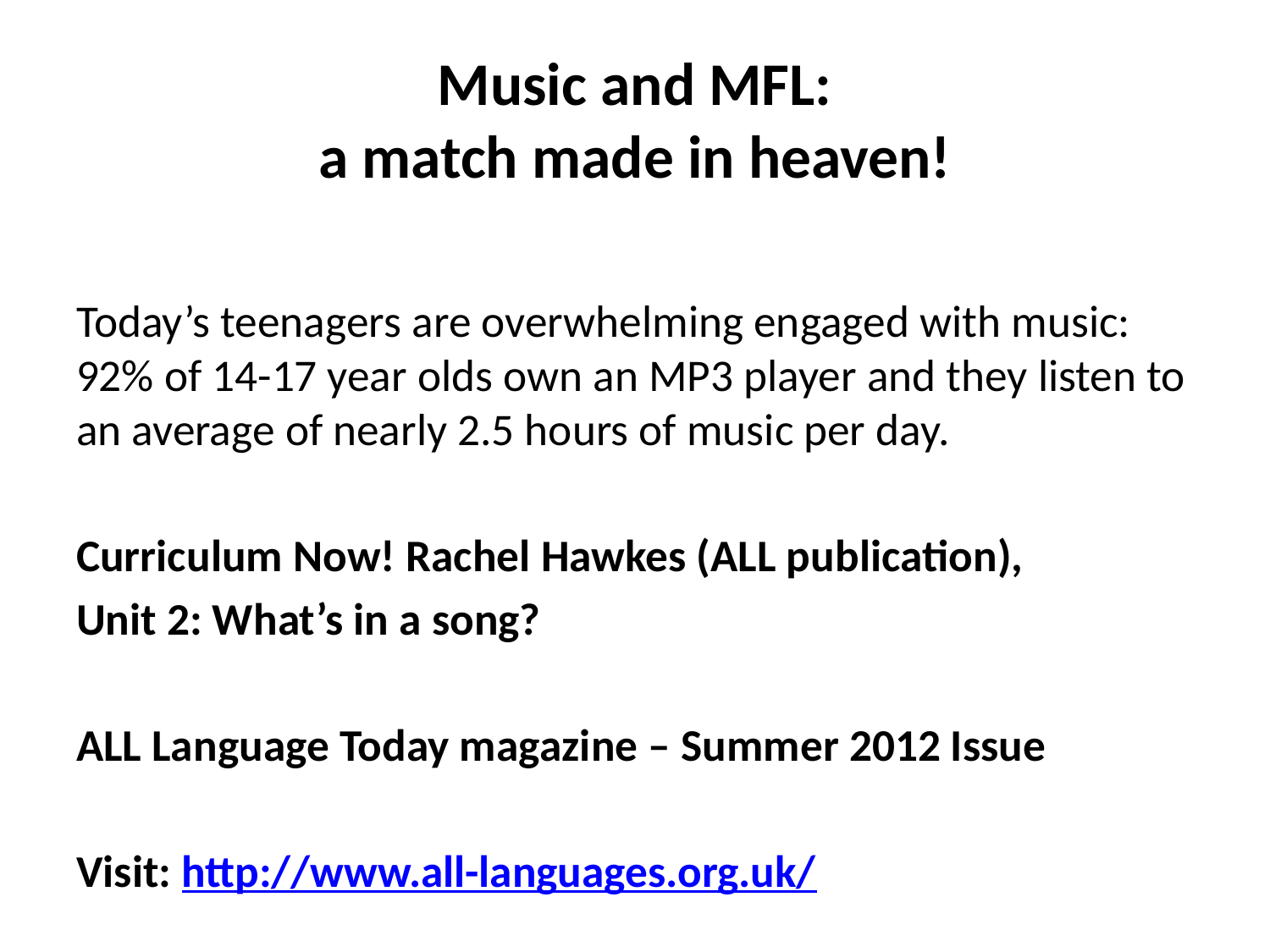

# Music and MFL: a match made in heaven!

Today’s teenagers are overwhelming engaged with music: 92% of 14-17 year olds own an MP3 player and they listen to an average of nearly 2.5 hours of music per day.

Curriculum Now! Rachel Hawkes (ALL publication),
Unit 2: What’s in a song?

ALL Language Today magazine – Summer 2012 Issue

Visit: http://www.all-languages.org.uk/